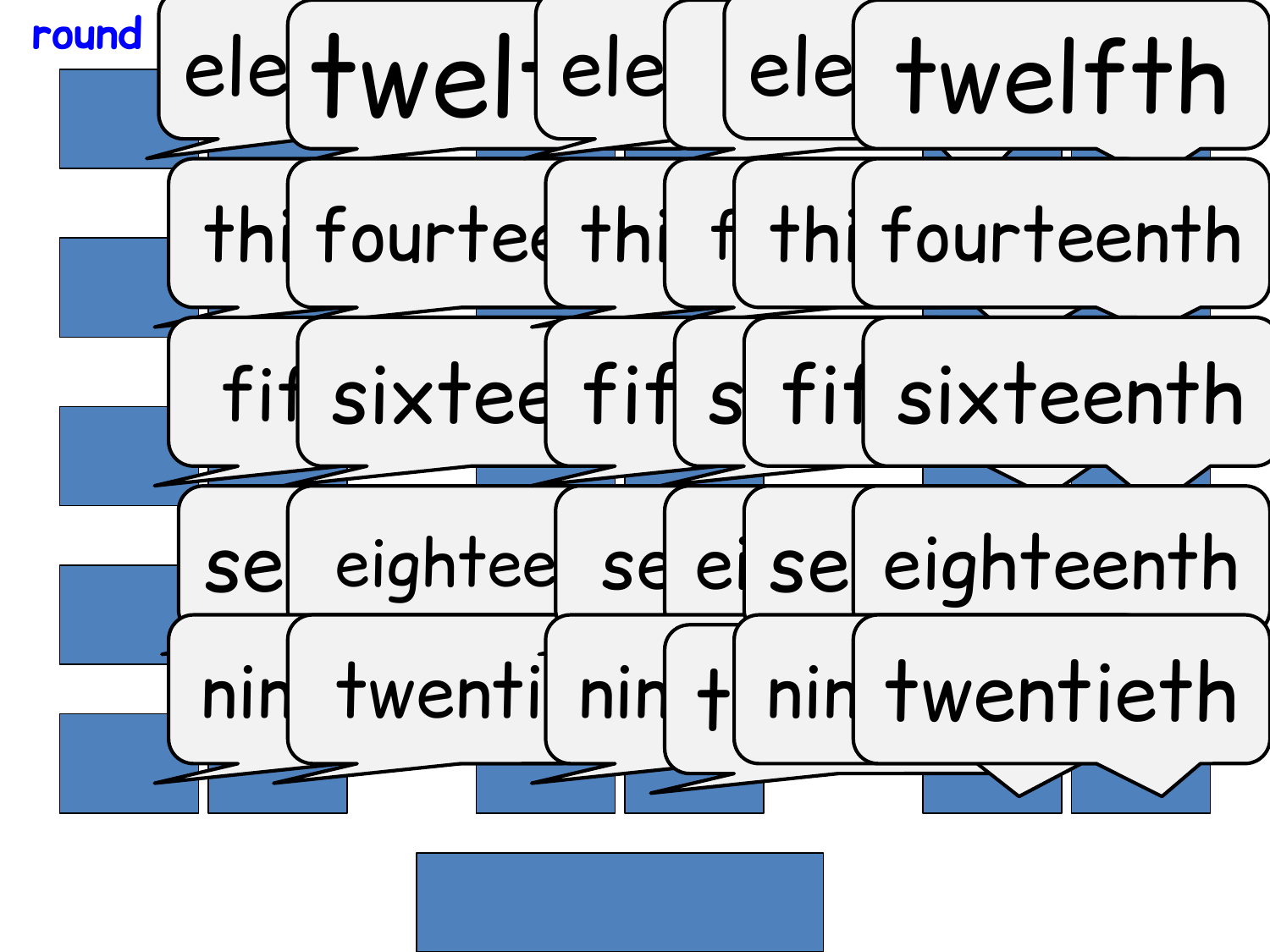

round 4: from the back to the front: 11th – 20th example
twelfth
twelfth
twelfth
eleventh
eleventh
eleventh

thirteenth
fourteenth
thirteenth
fourteenth
thirteenth
fourteenth

fifteenth
sixteenth
fifteenth
sixteenth
fifteenth
sixteenth

seventeenth
eighteenth
seventeenth
eighteenth
seventeenth
eighteenth

nineteenth
twentieth
nineteenth
nineteenth
twentieth
twentieth